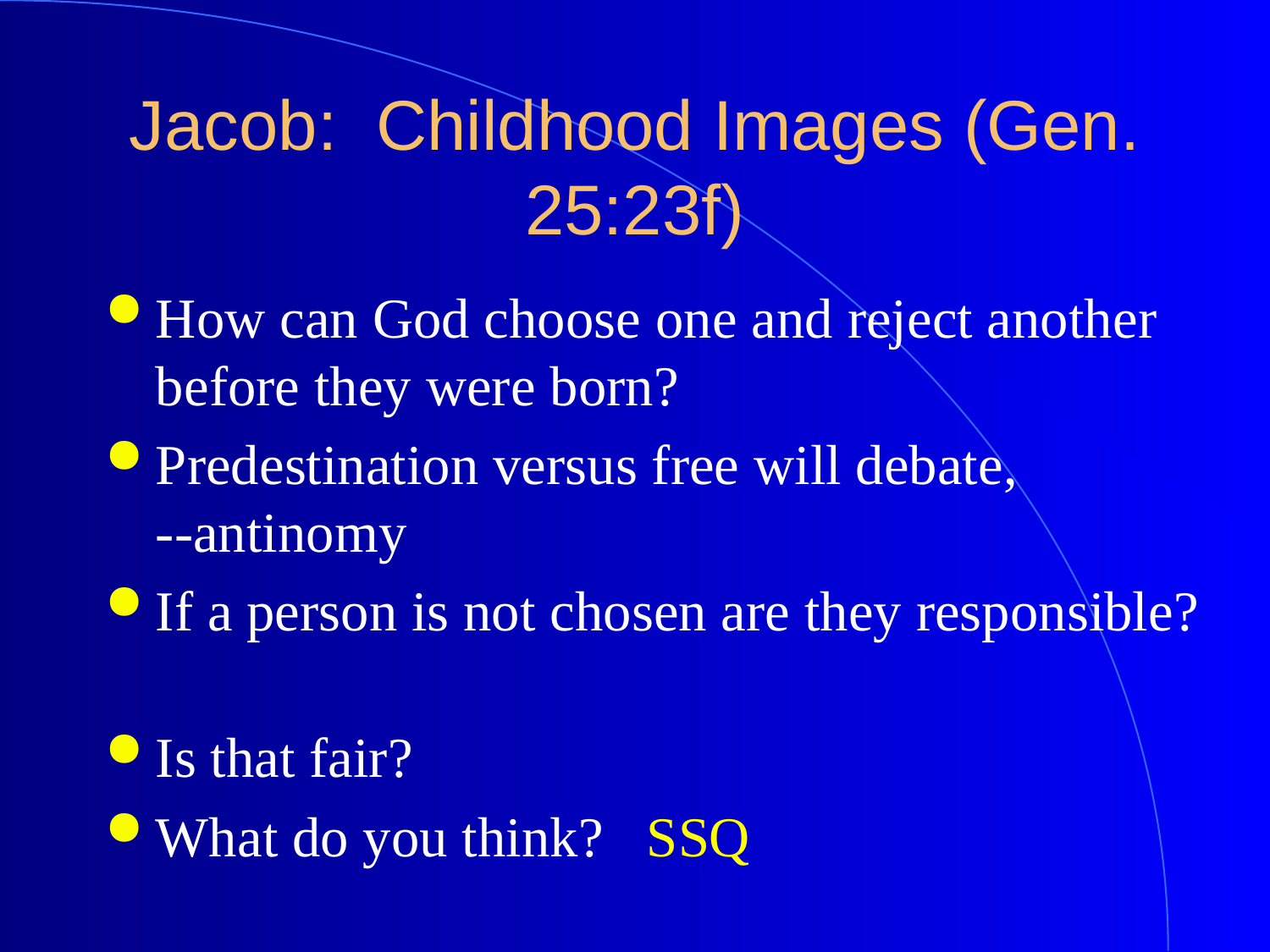

# Jacob:  Childhood Images (Gen. 25:23f)
How can God choose one and reject another before they were born?
Predestination versus free will debate,
--antinomy
If a person is not chosen are they responsible?
Is that fair?
What do you think?   SSQ